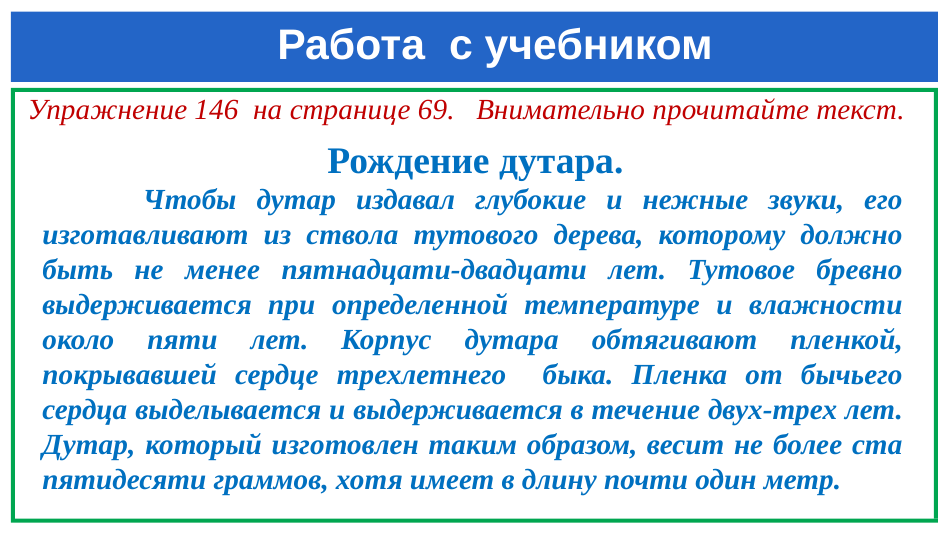

.

# Работа  с учебником
Упражнение 146  на странице 69.   Внимательно прочитайте текст.
                              Рождение дутара.
     Чтобы дутар издавал глубокие и нежные звуки, его изготавливают из ствола тутового дерева, которому должно быть не менее пятнадцати-двадцати лет. Тутовое бревно выдерживается при определенной температуре и влажности около пяти лет. Корпус дутара обтягивают пленкой, покрывавшей сердце трехлетнего  быка. Пленка от бычьего сердца выделывается и выдерживается в течение двух-трех лет. Дутар, который изготовлен таким образом, весит не более ста пятидесяти граммов, хотя имеет в длину почти один метр.